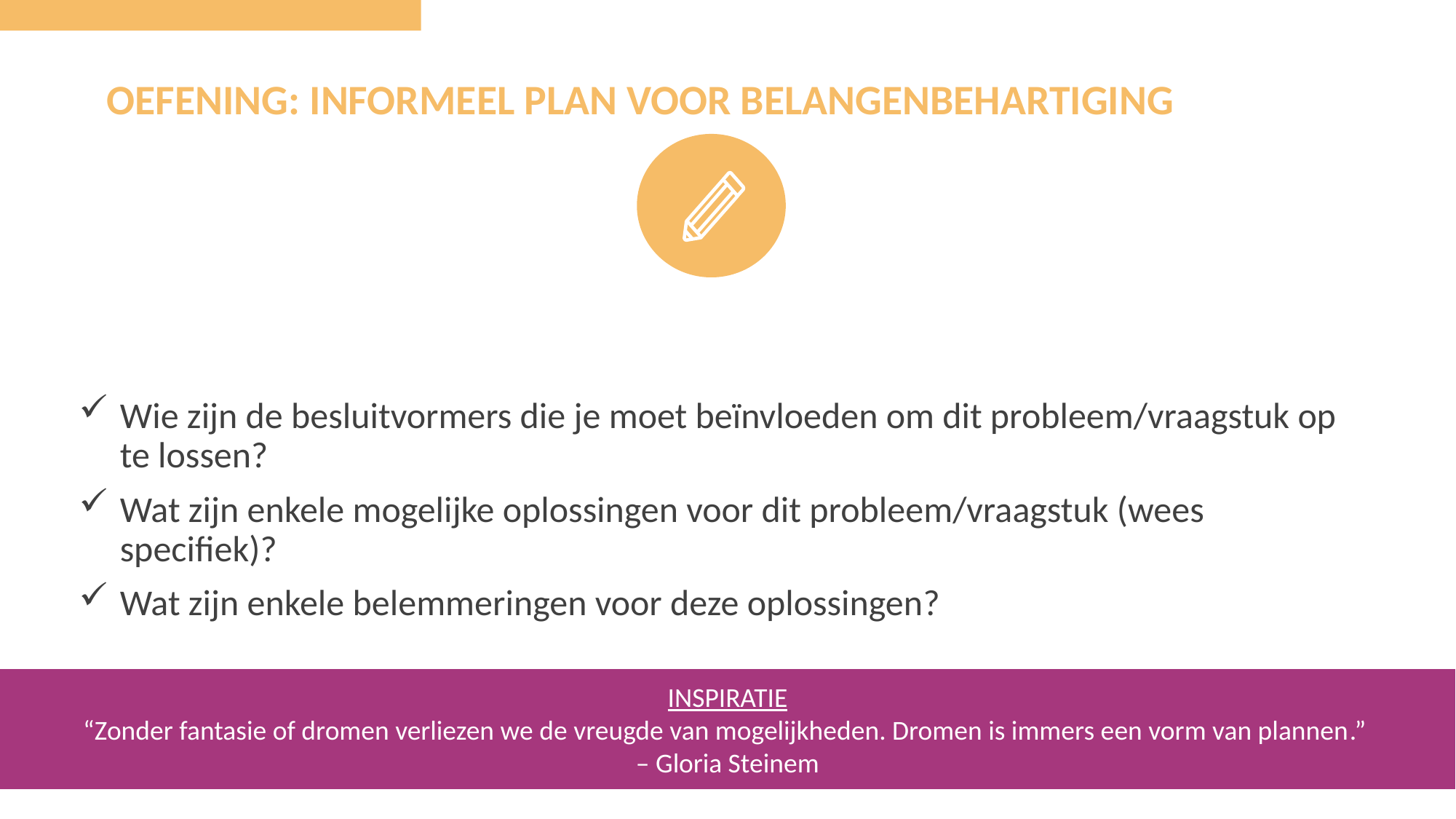

OEFENING: INFORMEEL PLAN VOOR BELANGENBEHARTIGING

Wie zijn de besluitvormers die je moet beïnvloeden om dit probleem/vraagstuk op te lossen?
Wat zijn enkele mogelijke oplossingen voor dit probleem/vraagstuk (wees specifiek)?
Wat zijn enkele belemmeringen voor deze oplossingen?
INSPIRATIE
“Zonder fantasie of dromen verliezen we de vreugde van mogelijkheden. Dromen is immers een vorm van plannen.”
– Gloria Steinem